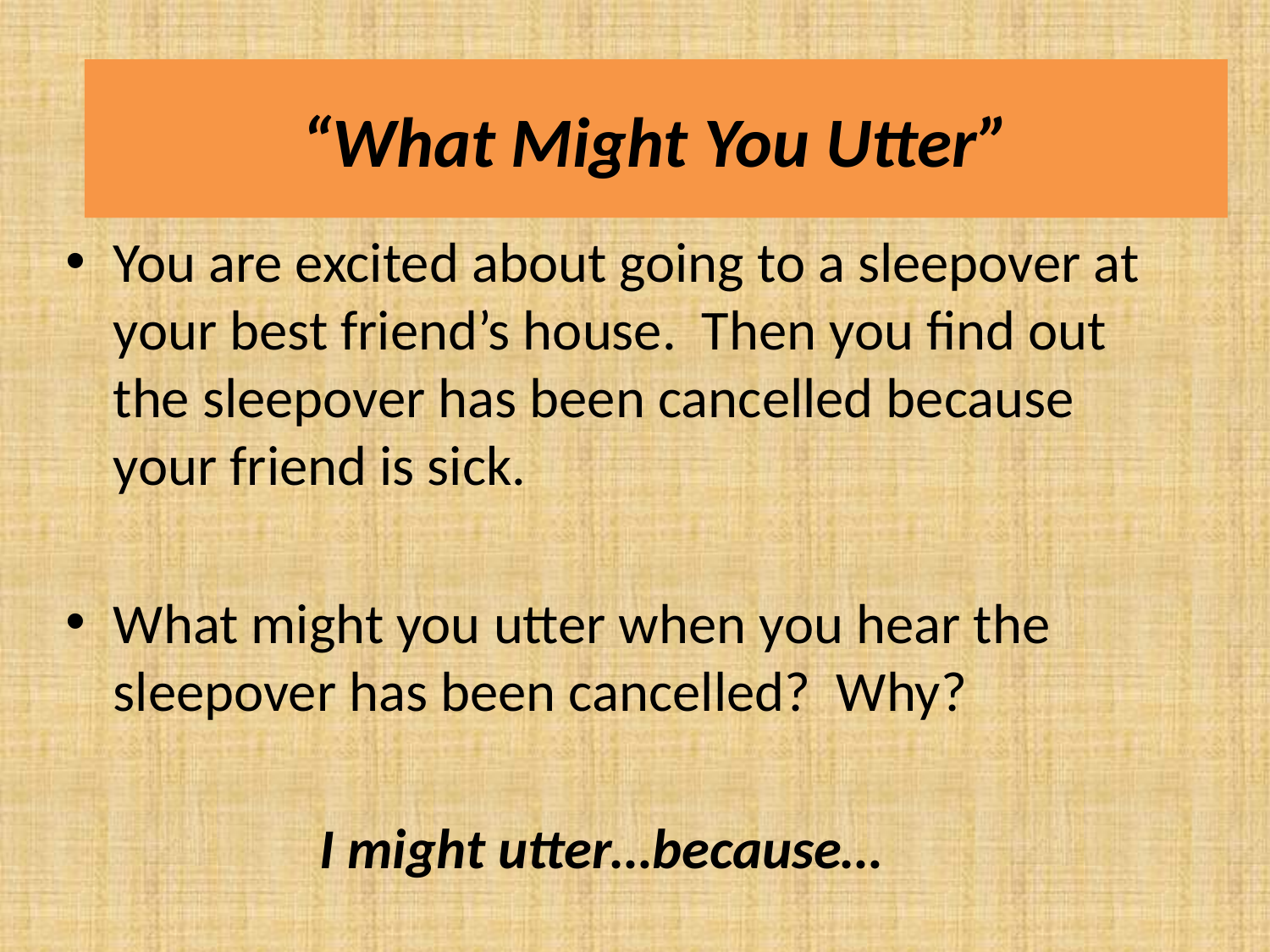

#
“What Might You Utter”
You are excited about going to a sleepover at your best friend’s house.  Then you find out the sleepover has been cancelled because your friend is sick.

What might you utter when you hear the sleepover has been cancelled?  Why?

		I might utter…because…